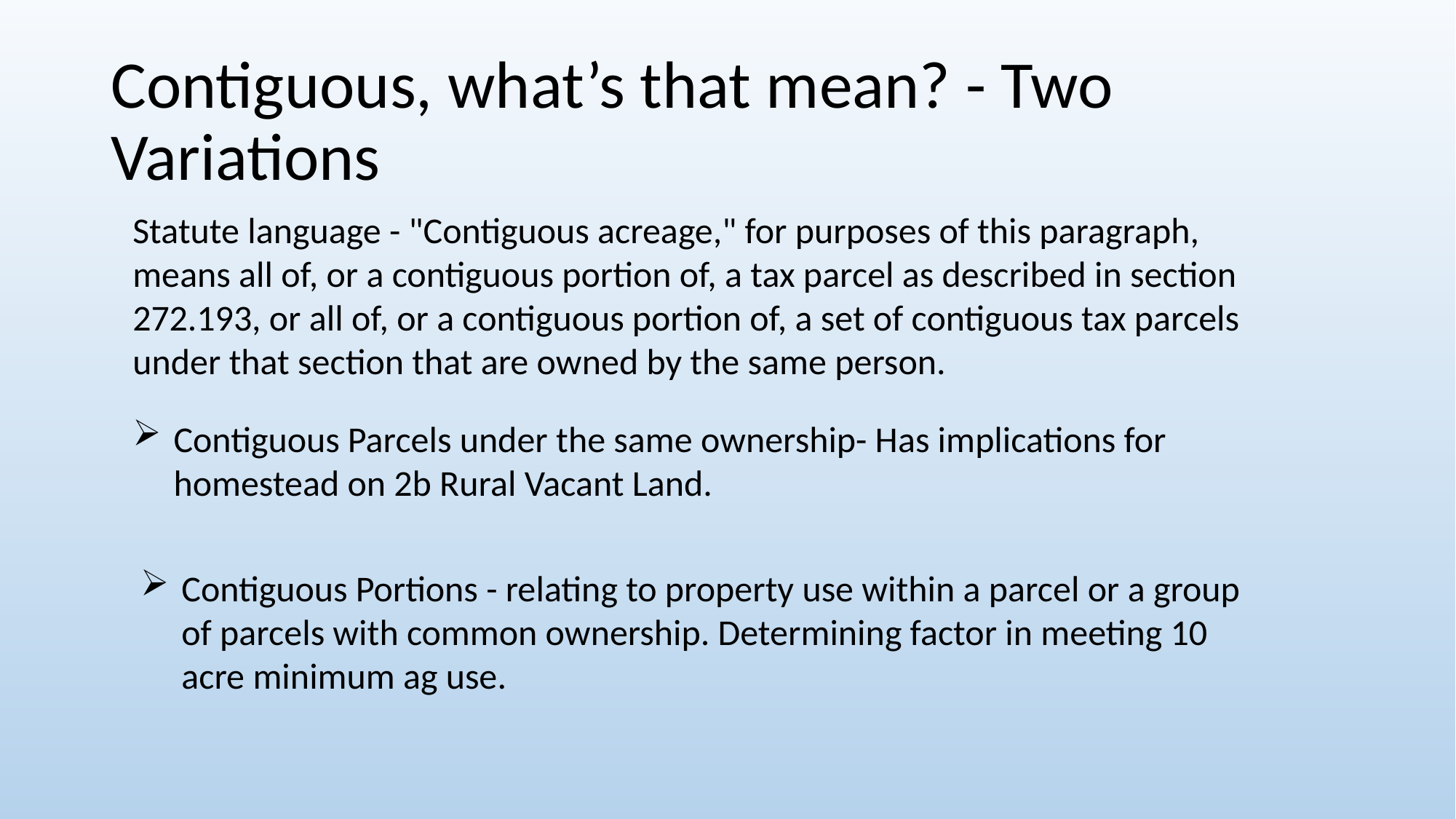

# Contiguous, what’s that mean? - Two Variations
Statute language - "Contiguous acreage," for purposes of this paragraph, means all of, or a contiguous portion of, a tax parcel as described in section 272.193, or all of, or a contiguous portion of, a set of contiguous tax parcels under that section that are owned by the same person.
Contiguous Parcels under the same ownership- Has implications for homestead on 2b Rural Vacant Land.
Contiguous Portions - relating to property use within a parcel or a group of parcels with common ownership. Determining factor in meeting 10 acre minimum ag use.